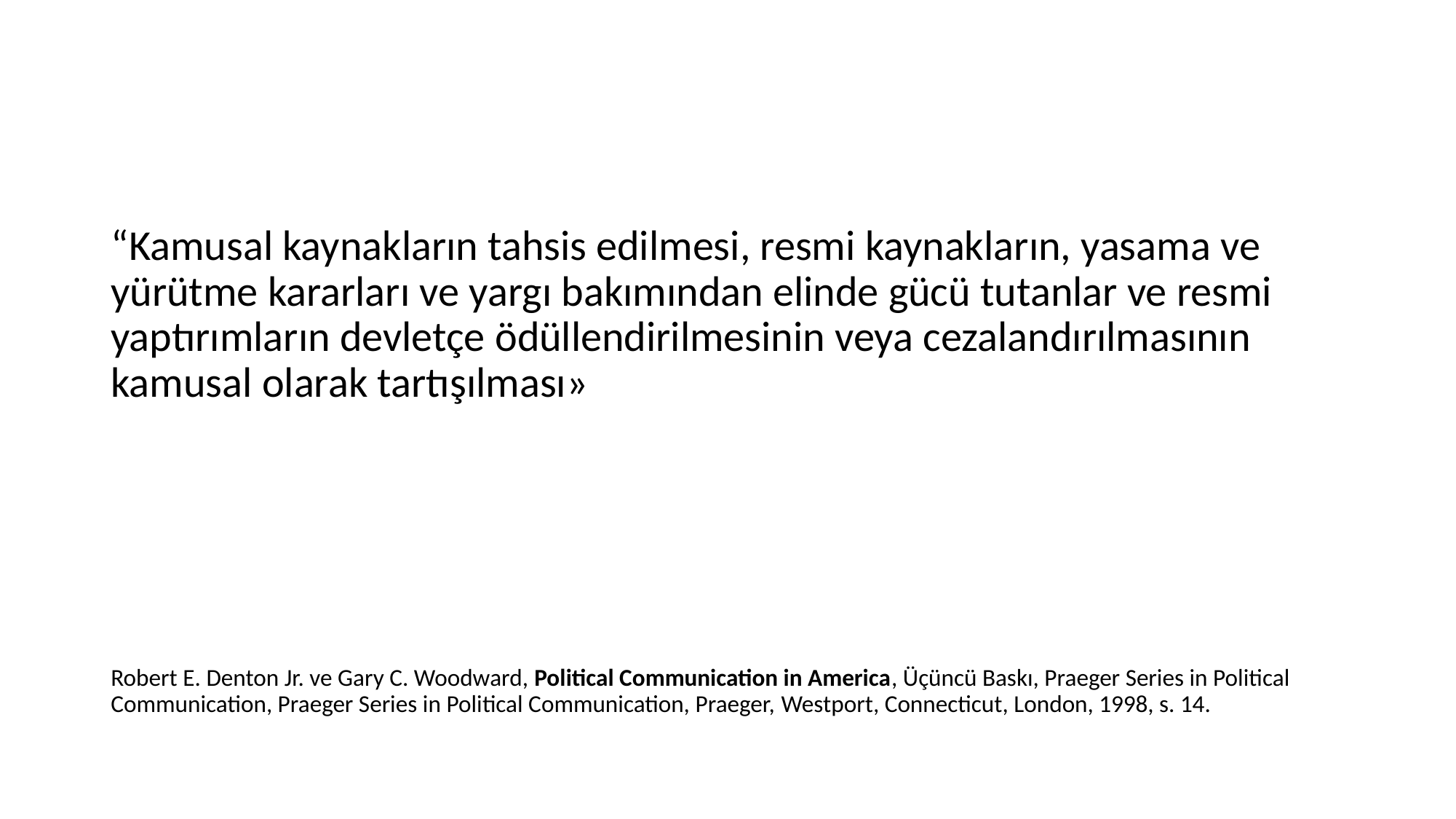

#
“Kamusal kaynakların tahsis edilmesi, resmi kaynakların, yasama ve yürütme kararları ve yargı bakımından elinde gücü tutanlar ve resmi yaptırımların devletçe ödüllendirilmesinin veya cezalandırılmasının kamusal olarak tartışılması»

Robert E. Denton Jr. ve Gary C. Woodward, Political Communication in America, Üçüncü Baskı, Praeger Series in Political Communication, Praeger Series in Political Communication, Praeger, Westport, Connecticut, London, 1998, s. 14.